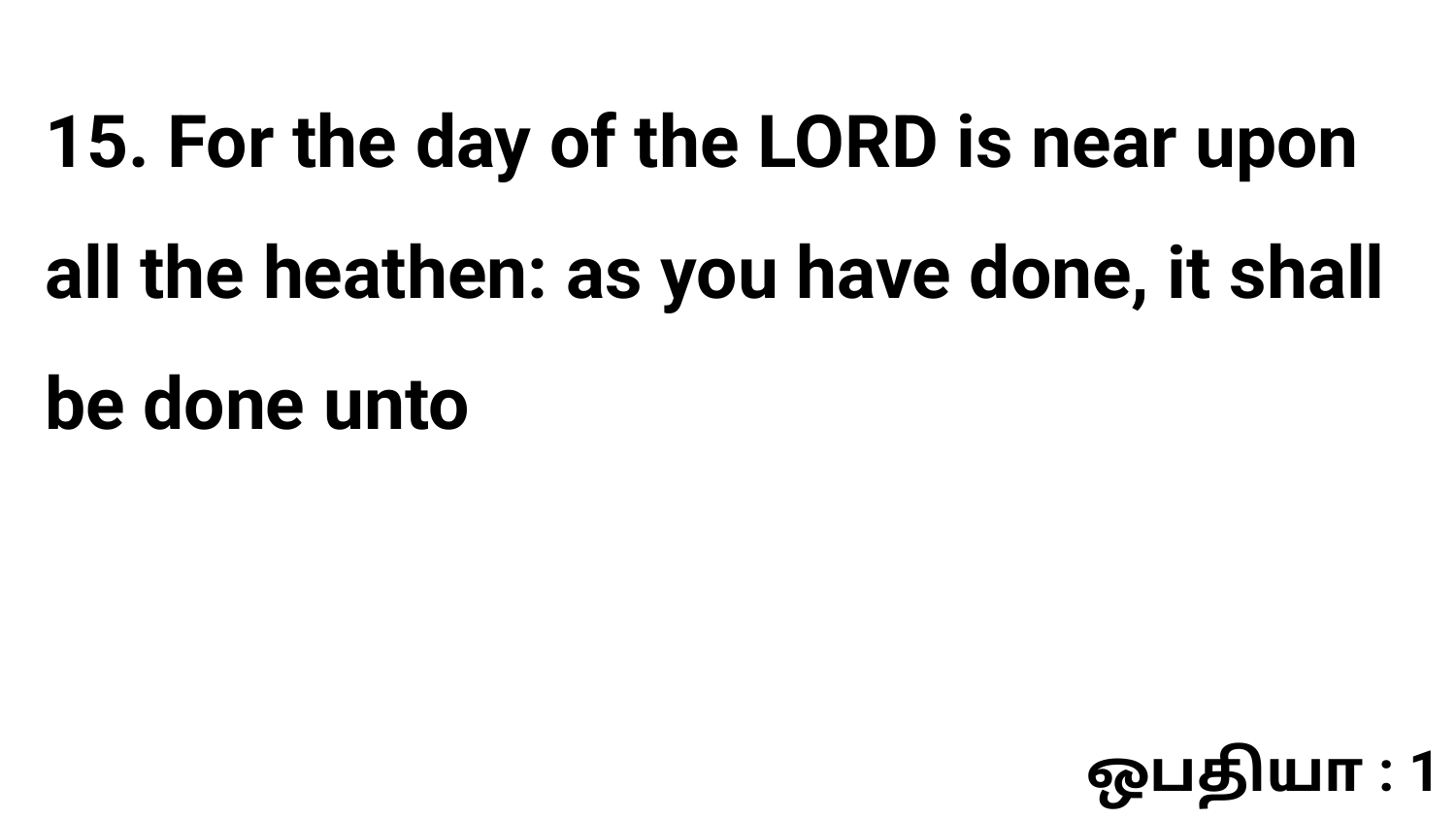

15. For the day of the LORD is near upon all the heathen: as you have done, it shall be done unto
ஒபதியா : 1